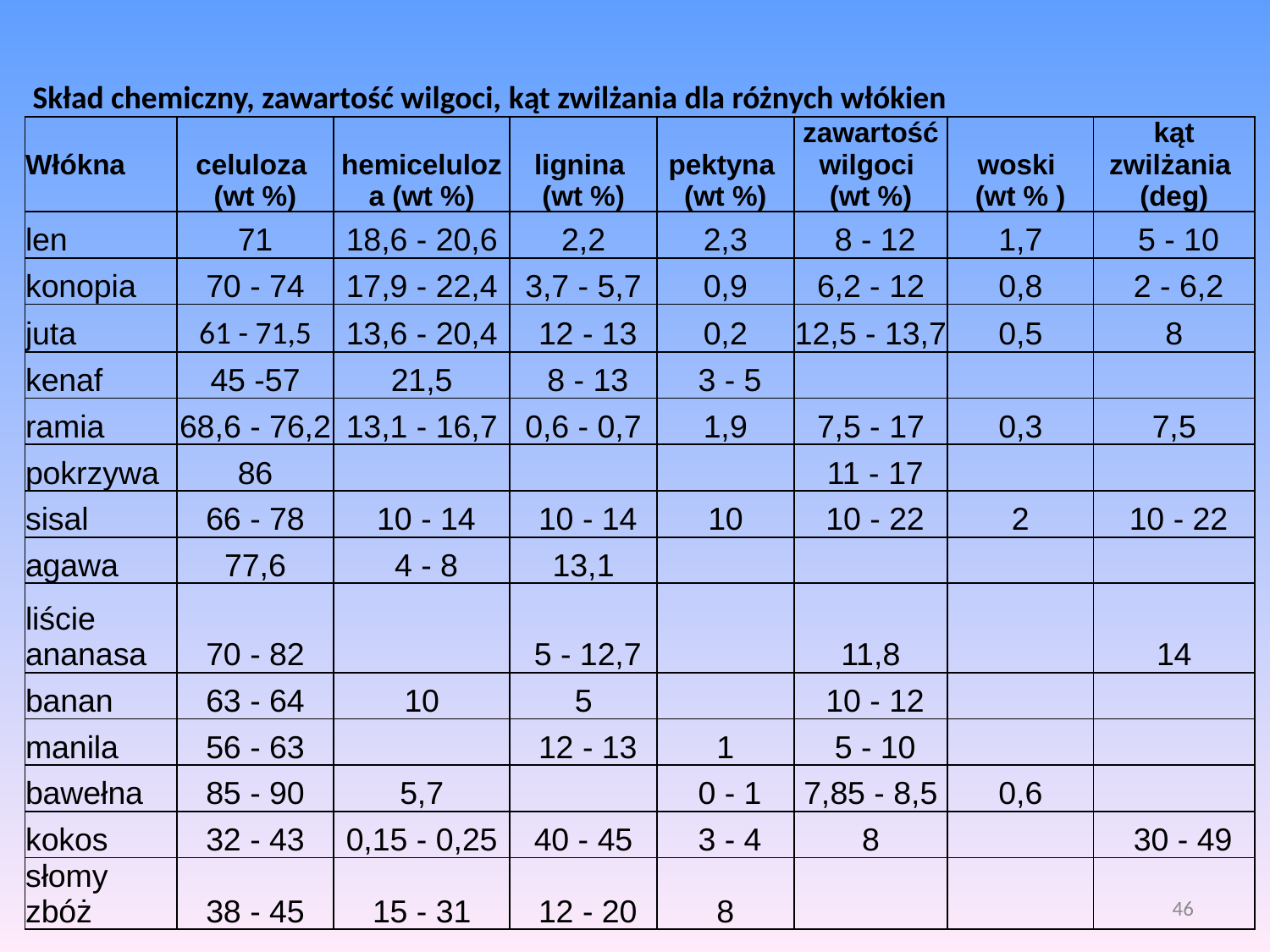

Skład chemiczny, zawartość wilgoci, kąt zwilżania dla różnych włókien
| Włókna | celuloza (wt %) | hemiceluloza (wt %) | lignina (wt %) | pektyna (wt %) | zawartość wilgoci (wt %) | woski (wt % ) | kąt zwilżania (deg) |
| --- | --- | --- | --- | --- | --- | --- | --- |
| len | 71 | 18,6 - 20,6 | 2,2 | 2,3 | 8 - 12 | 1,7 | 5 - 10 |
| konopia | 70 - 74 | 17,9 - 22,4 | 3,7 - 5,7 | 0,9 | 6,2 - 12 | 0,8 | 2 - 6,2 |
| juta | 61 - 71,5 | 13,6 - 20,4 | 12 - 13 | 0,2 | 12,5 - 13,7 | 0,5 | 8 |
| kenaf | 45 -57 | 21,5 | 8 - 13 | 3 - 5 |  |  |  |
| ramia | 68,6 - 76,2 | 13,1 - 16,7 | 0,6 - 0,7 | 1,9 | 7,5 - 17 | 0,3 | 7,5 |
| pokrzywa | 86 |  |  |  | 11 - 17 |  |  |
| sisal | 66 - 78 | 10 - 14 | 10 - 14 | 10 | 10 - 22 | 2 | 10 - 22 |
| agawa | 77,6 | 4 - 8 | 13,1 |  |  |  |  |
| liście ananasa | 70 - 82 |  | 5 - 12,7 |  | 11,8 |  | 14 |
| banan | 63 - 64 | 10 | 5 |  | 10 - 12 |  |  |
| manila | 56 - 63 |  | 12 - 13 | 1 | 5 - 10 |  |  |
| bawełna | 85 - 90 | 5,7 |  | 0 - 1 | 7,85 - 8,5 | 0,6 |  |
| kokos | 32 - 43 | 0,15 - 0,25 | 40 - 45 | 3 - 4 | 8 |  | 30 - 49 |
| słomy zbóż | 38 - 45 | 15 - 31 | 12 - 20 | 8 |  |  |  |
46